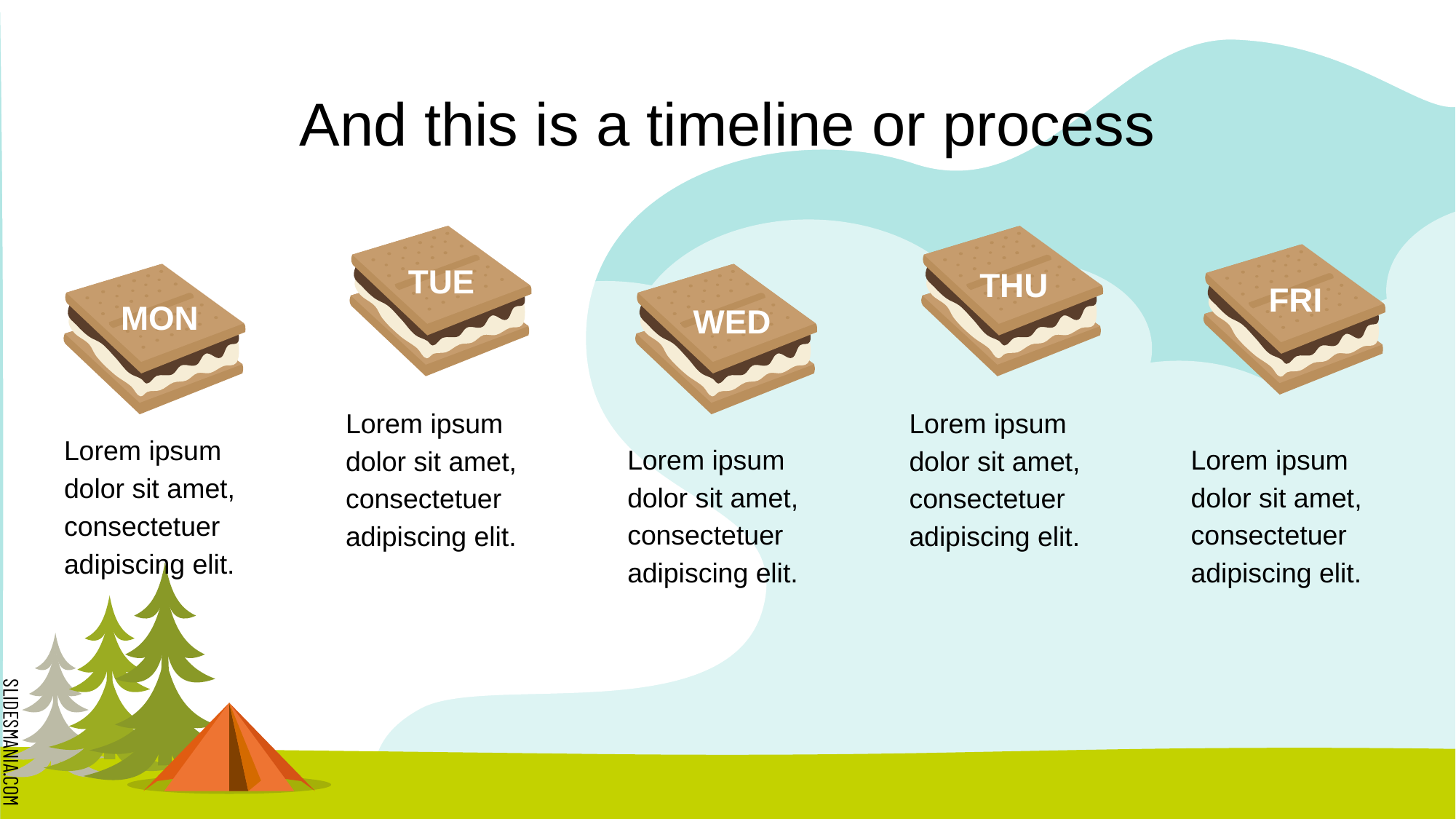

# And this is a timeline or process
TUE
THU
FRI
MON
WED
Lorem ipsum dolor sit amet, consectetuer adipiscing elit.
Lorem ipsum dolor sit amet, consectetuer adipiscing elit.
Lorem ipsum dolor sit amet, consectetuer adipiscing elit.
Lorem ipsum dolor sit amet, consectetuer adipiscing elit.
Lorem ipsum dolor sit amet, consectetuer adipiscing elit.